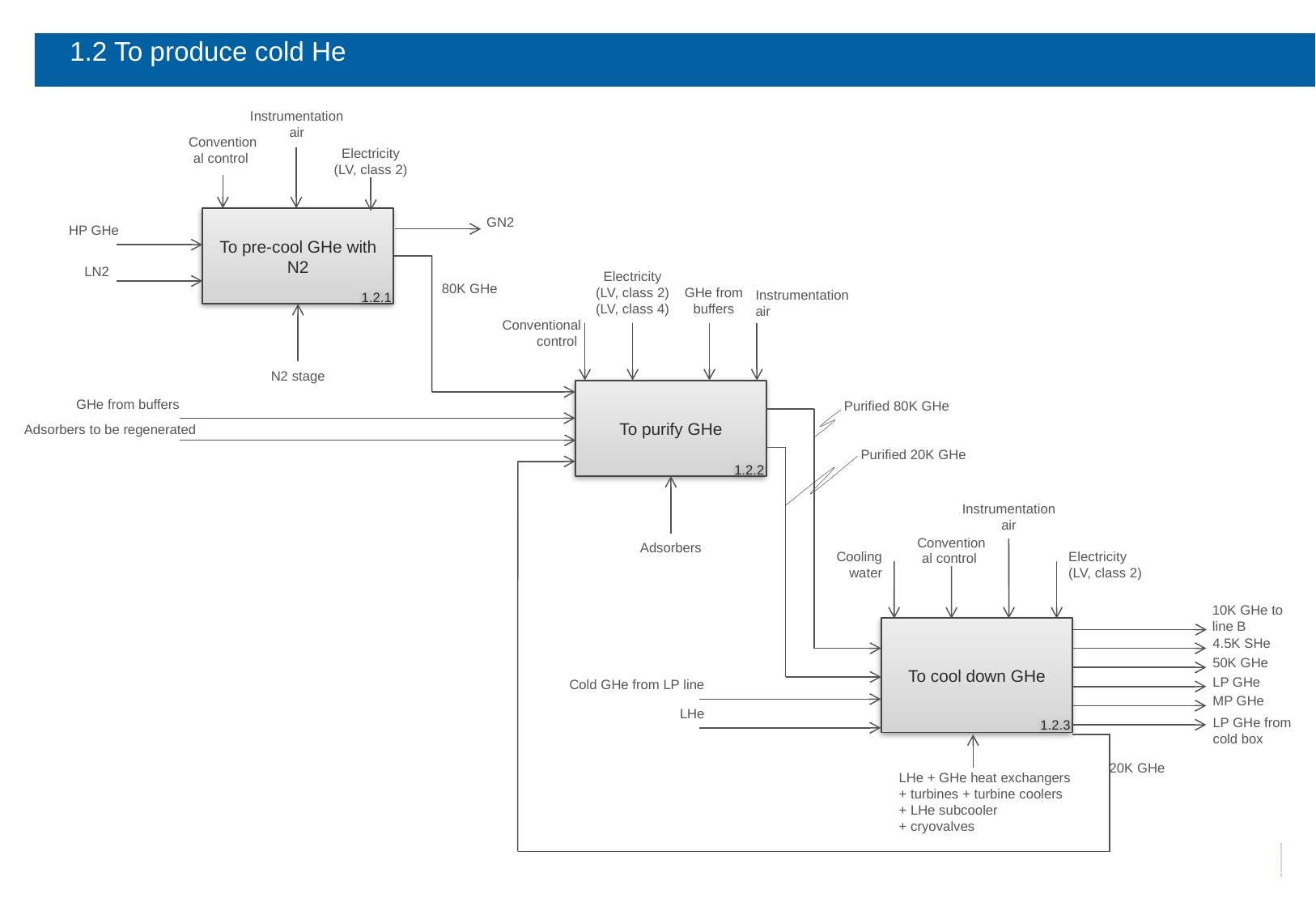

# 1.2 To produce cold He
Instrumentation air
 Conventional control
Electricity
(LV, class 2)
GN2
To pre-cool GHe with N2
1.2.1
HP GHe
LN2
Electricity
(LV, class 2)
(LV, class 4)
80K GHe
GHe from buffers
Instrumentation air
 Conventional control
N2 stage
To purify GHe
1.2.2
GHe from buffers
Purified 80K GHe
Adsorbers to be regenerated

Purified 20K GHe

Instrumentation air
 Conventional control
Adsorbers
Cooling water
Electricity
(LV, class 2)
10K GHe to line B
To cool down GHe
1.2.3
4.5K SHe
50K GHe
LP GHe
Cold GHe from LP line
MP GHe
LHe
LP GHe from cold box
20K GHe
LHe + GHe heat exchangers
+ turbines + turbine coolers
+ LHe subcooler
+ cryovalves